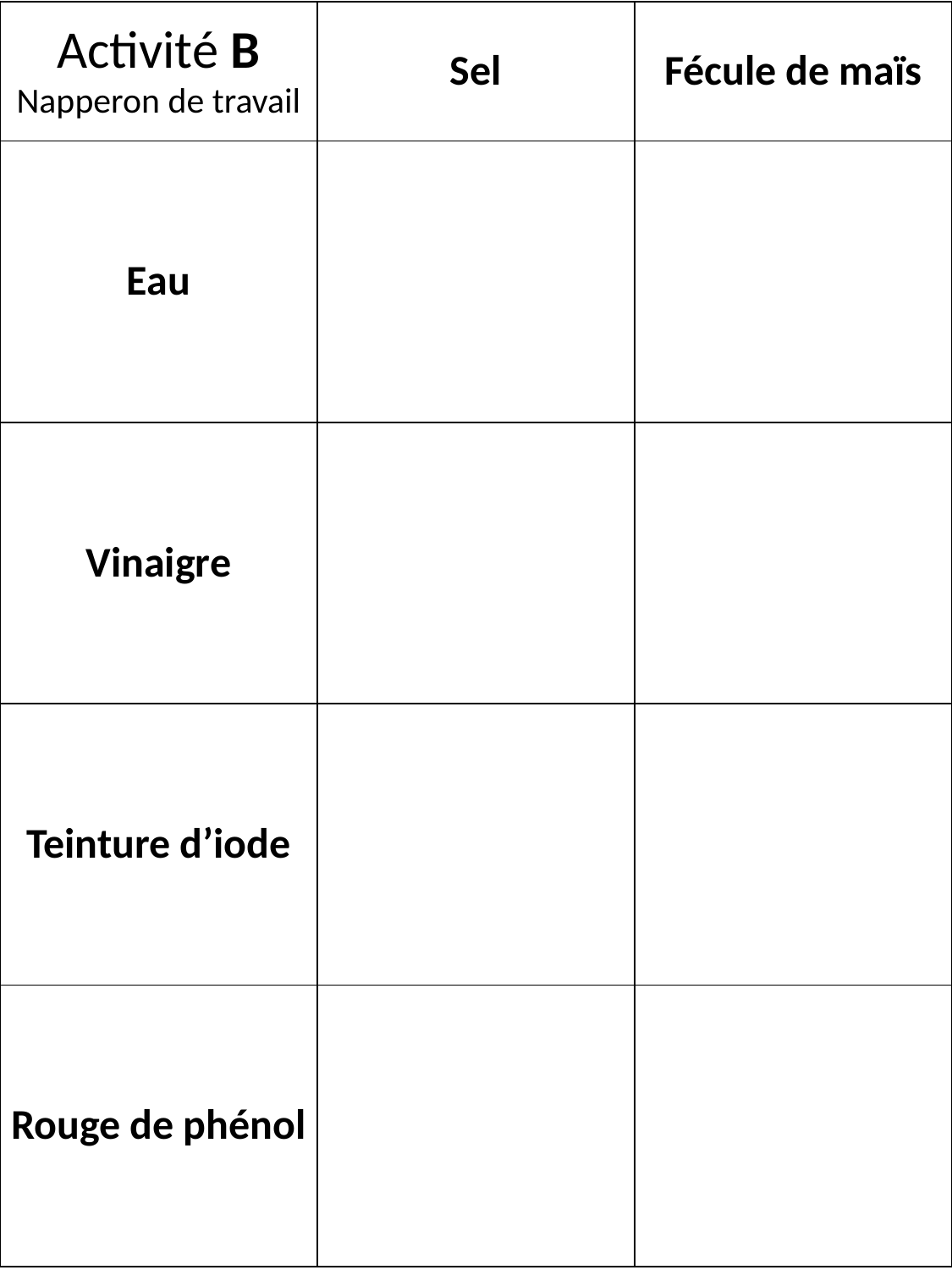

| Activité B Napperon de travail | Sel | Fécule de maïs |
| --- | --- | --- |
| Eau |  |  |
| Vinaigre |  |  |
| Teinture d’iode |  |  |
| Rouge de phénol |  |  |